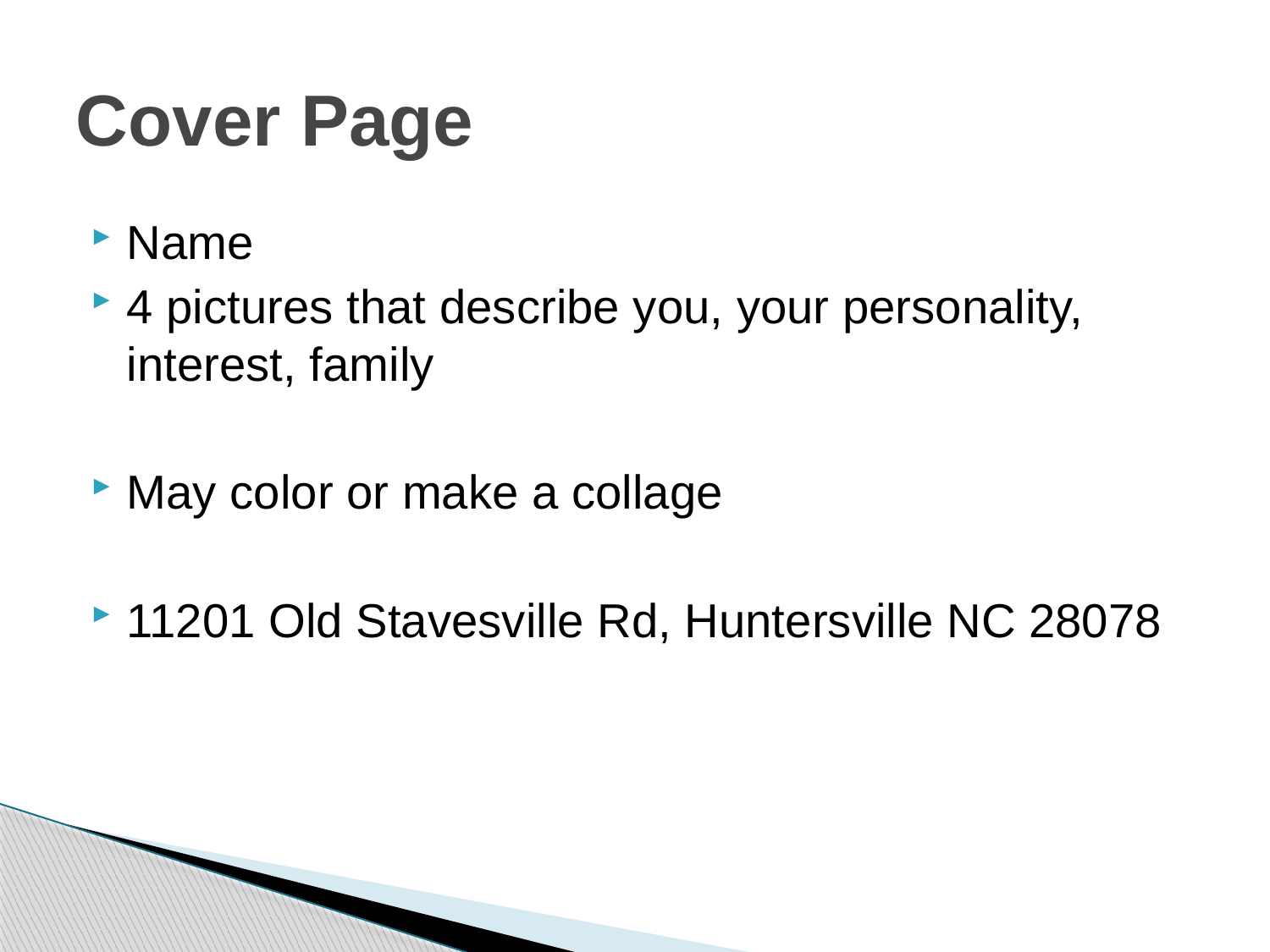

# Cover Page
Name
4 pictures that describe you, your personality, interest, family

May color or make a collage

11201 Old Stavesville Rd, Huntersville NC 28078